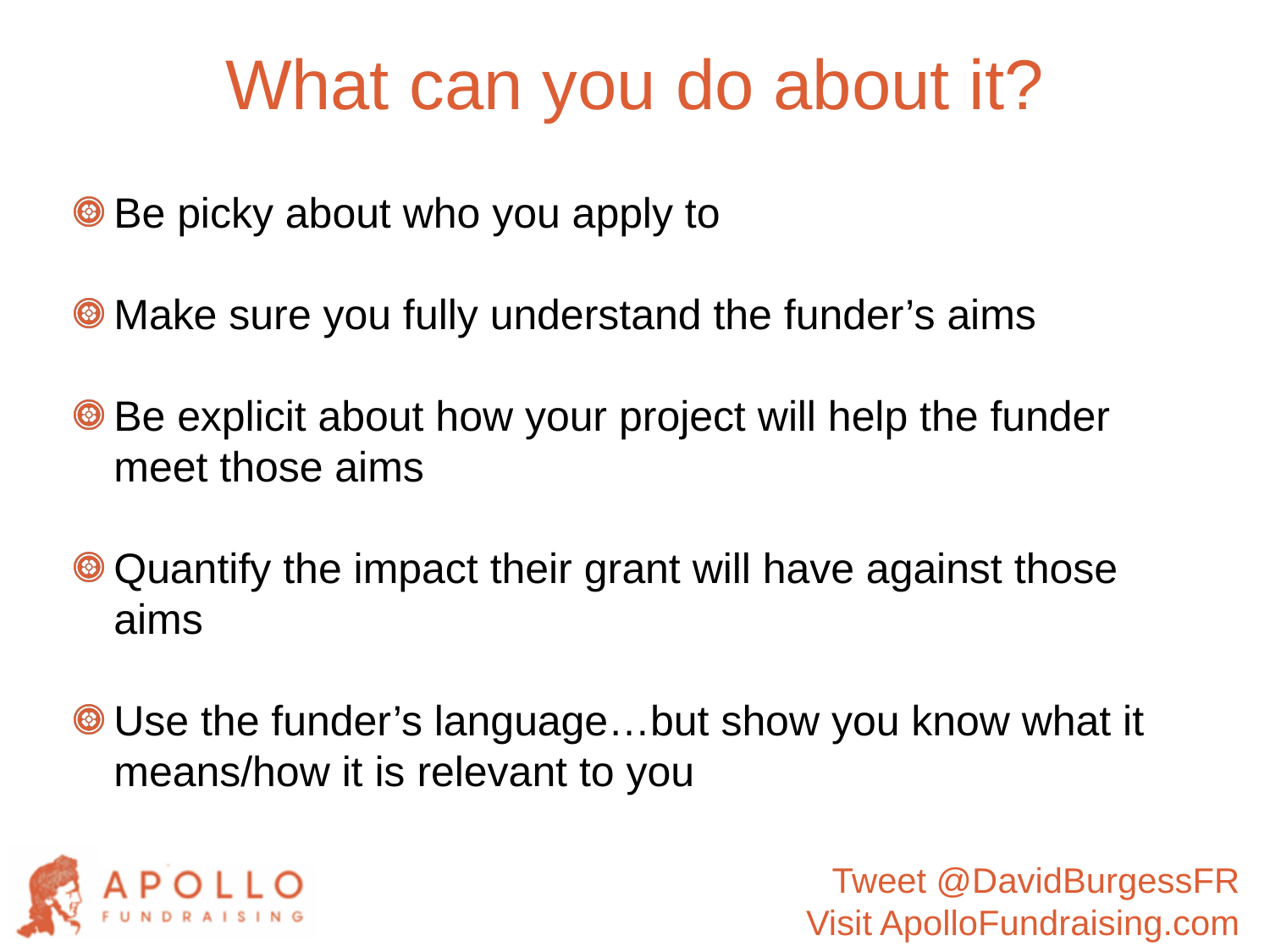

What can you do about it?
Be picky about who you apply to

Make sure you fully understand the funder’s aims

Be explicit about how your project will help the funder meet those aims

Quantify the impact their grant will have against those aims

Use the funder’s language…but show you know what it means/how it is relevant to you